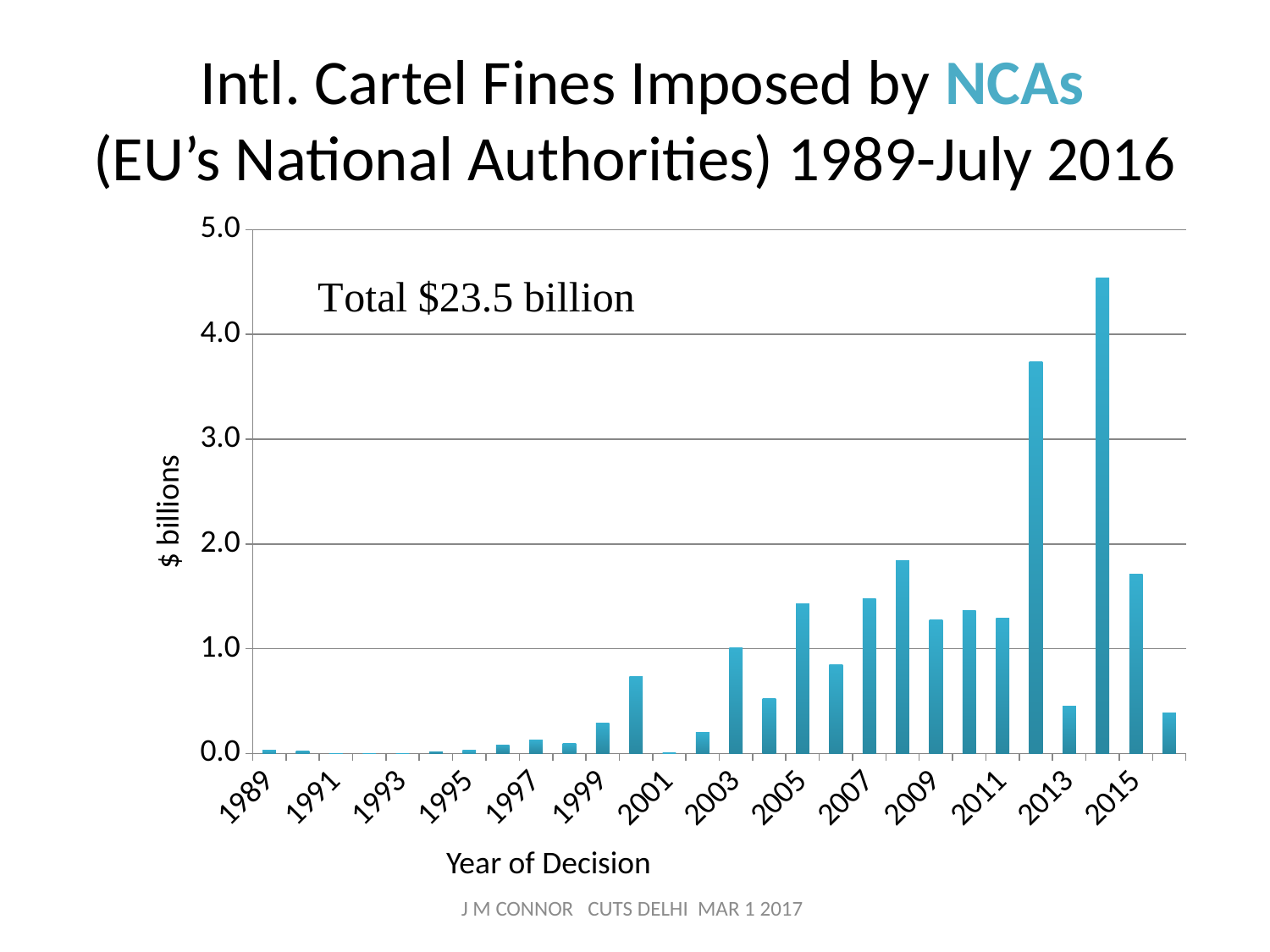

# Intl. Cartel Fines Imposed by NCAs (EU’s National Authorities) 1989-July 2016

### Chart

| Category | $ Bil. |
|---|---|
| 1989 | 0.0329 |
| 1990 | 0.0245 |
| 1991 | 0.0 |
| 1992 | 0.0 |
| 1993 | 0.0 |
| 1994 | 0.01722 |
| 1995 | 0.02689 |
| 1996 | 0.0764 |
| 1997 | 0.124 |
| 1998 | 0.0976 |
| 1999 | 0.285575 |
| 2000 | 0.73527 |
| 2001 | 0.00402 |
| 2002 | 0.200731 |
| 2003 | 1.01127 |
| 2004 | 0.52415 |
| 2005 | 1.429081 |
| 2006 | 0.850313 |
| 2007 | 1.4784305 |
| 2008 | 1.837574 |
| 2009 | 1.278569 |
| 2010 | 1.364194 |
| 2011 | 1.2908263 |
| 2012 | 3.736227 |
| 2013 | 0.448829 |
| 2014 | 4.542362400000001 |
| 2015 | 1.709799 |
| 2016 | 0.390081 |
$ billions
Year of Decision
J M CONNOR   CUTS DELHI  MAR 1 2017